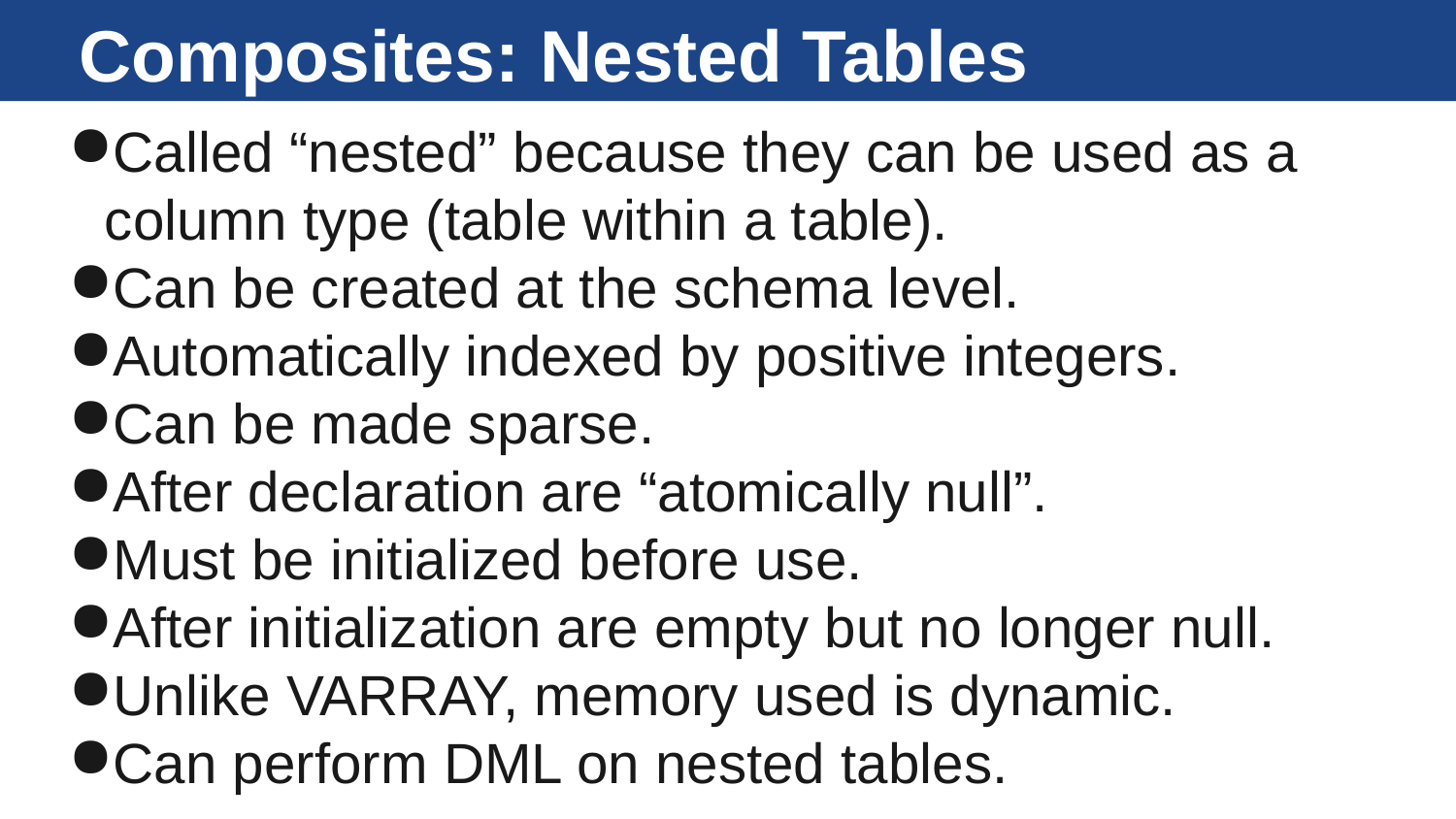

# Composites: Nested Tables
Called “nested” because they can be used as a column type (table within a table).
Can be created at the schema level.
Automatically indexed by positive integers.
Can be made sparse.
After declaration are “atomically null”.
Must be initialized before use.
After initialization are empty but no longer null.
Unlike VARRAY, memory used is dynamic.
Can perform DML on nested tables.